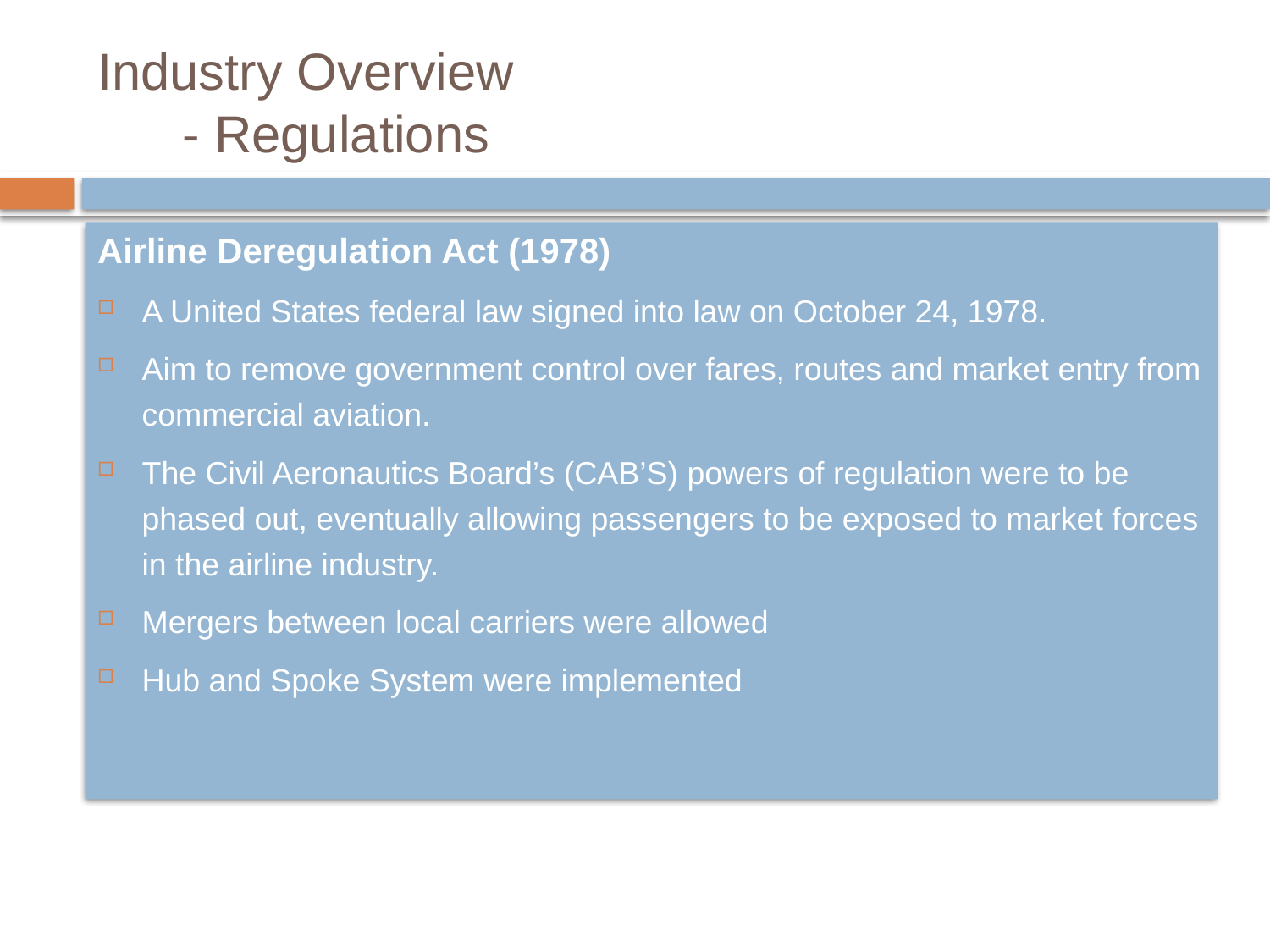

# Industry Overview - Regulations
Airline Deregulation Act (1978)
A United States federal law signed into law on October 24, 1978.
Aim to remove government control over fares, routes and market entry from commercial aviation.
The Civil Aeronautics Board’s (CAB’S) powers of regulation were to be phased out, eventually allowing passengers to be exposed to market forces in the airline industry.
Mergers between local carriers were allowed
Hub and Spoke System were implemented